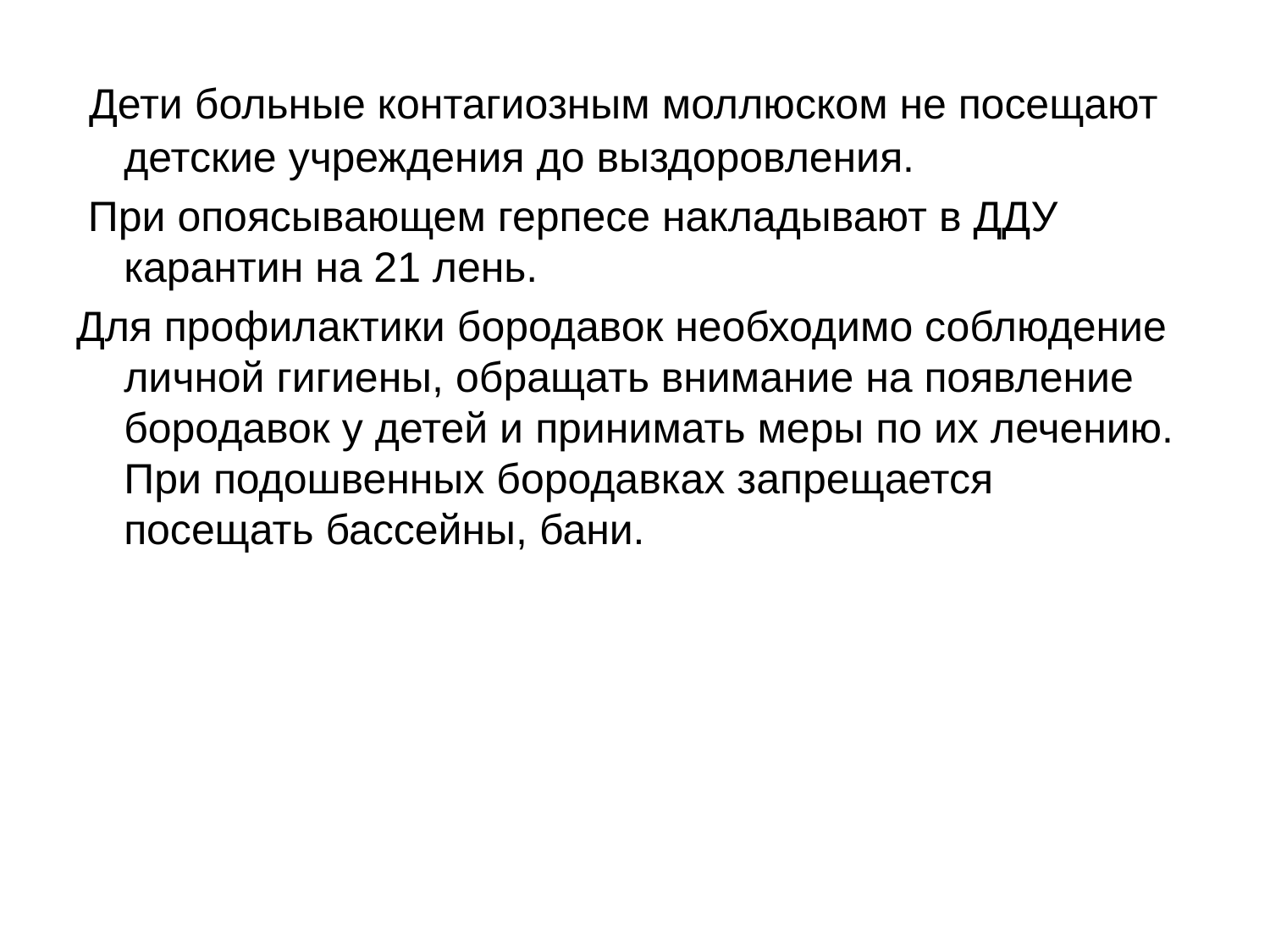

Дети больные контагиозным моллюском не посещают детские учреждения до выздоровления.
 При опоясывающем герпесе накладывают в ДДУ карантин на 21 лень.
Для профилактики бородавок необходимо соблюдение личной гигиены, обращать внимание на появление бородавок у детей и принимать меры по их лечению. При подошвенных бородавках запрещается посещать бассейны, бани.